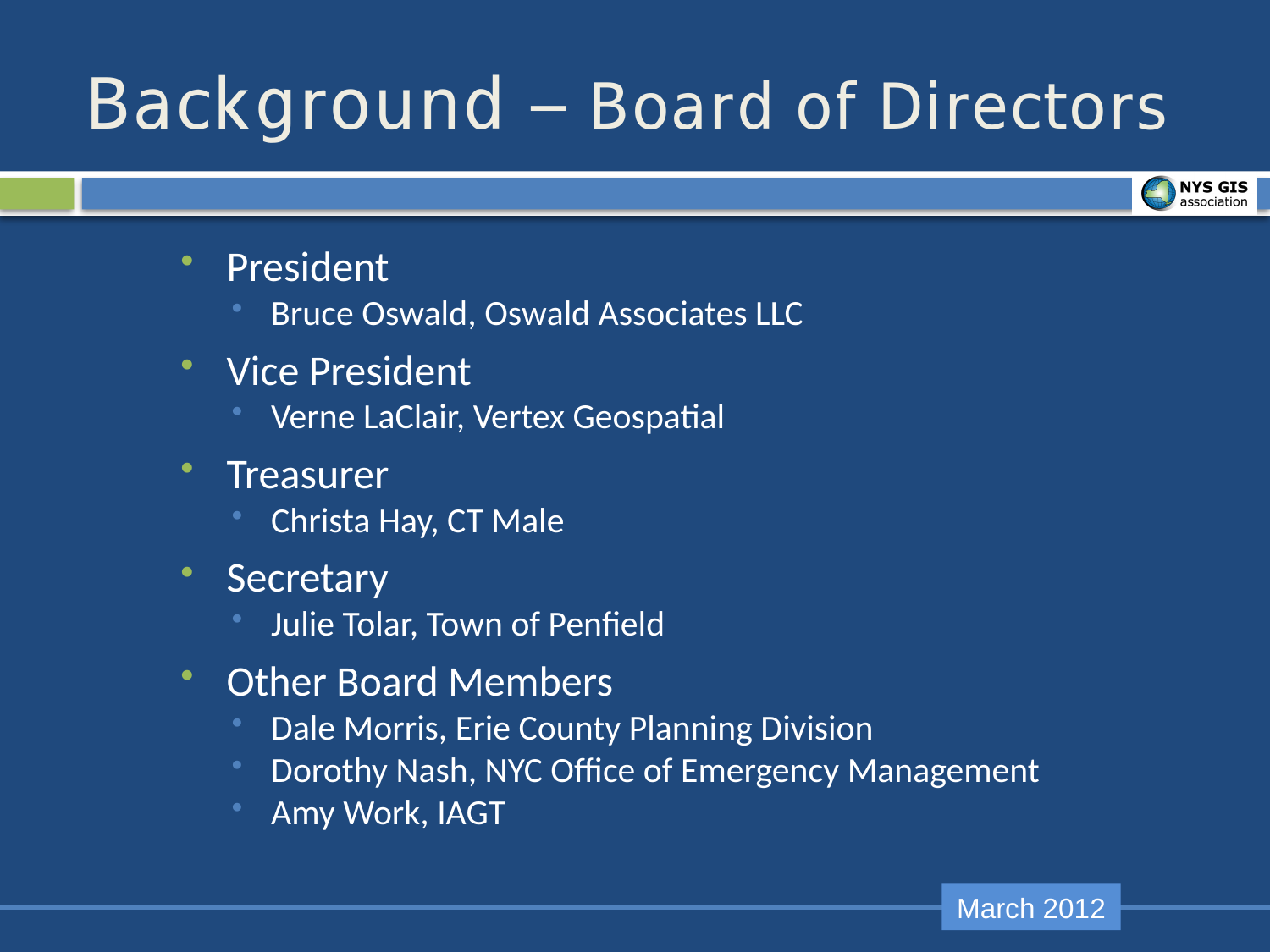

# Background – Board of Directors
President
Bruce Oswald, Oswald Associates LLC
Vice President
Verne LaClair, Vertex Geospatial
Treasurer
Christa Hay, CT Male
Secretary
Julie Tolar, Town of Penfield
Other Board Members
Dale Morris, Erie County Planning Division
Dorothy Nash, NYC Office of Emergency Management
Amy Work, IAGT
March 2012